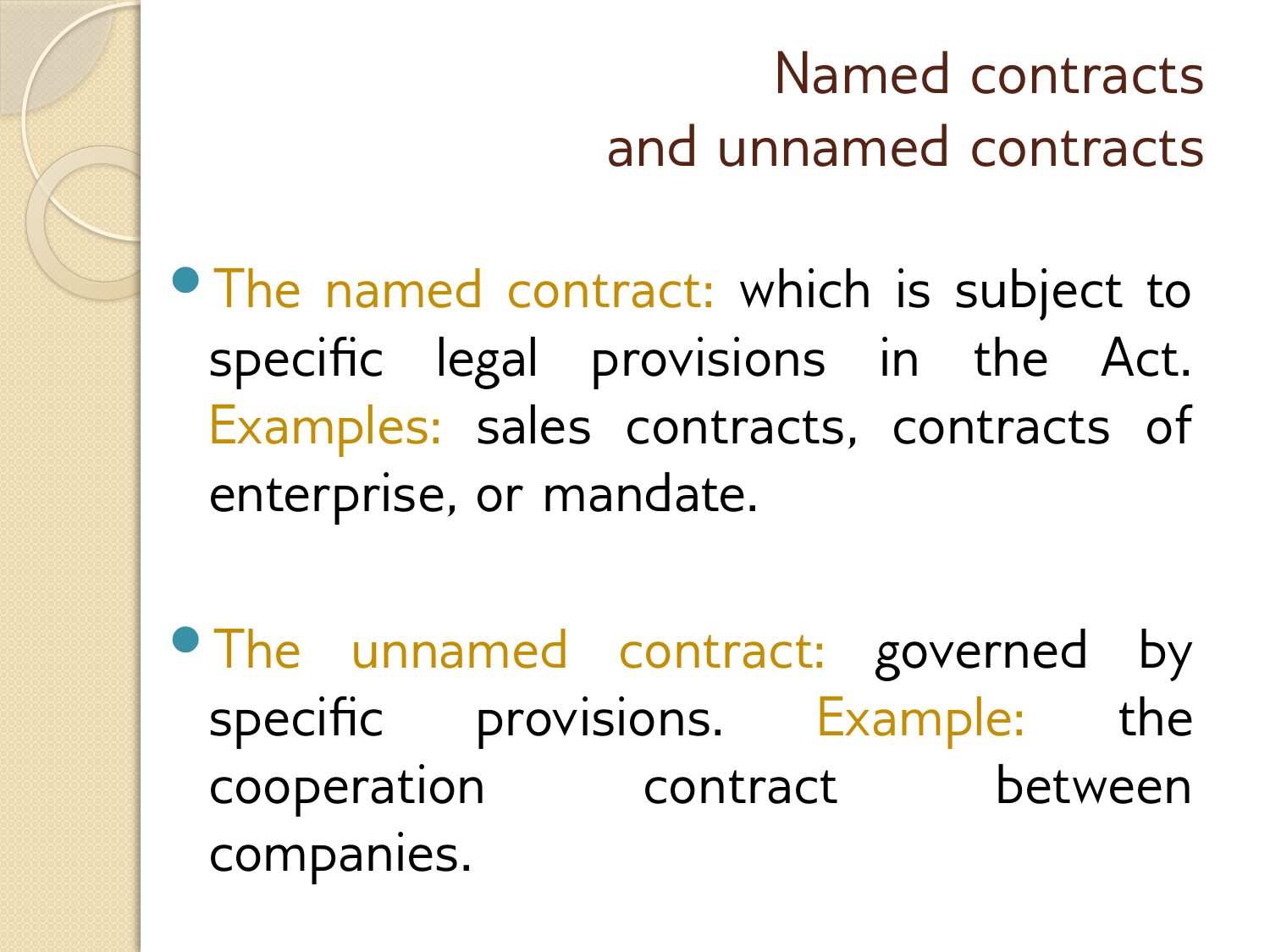

# Named contracts and unnamed contracts
The named contract: which is subject to specific legal provisions in the Act. Examples: sales contracts, contracts of enterprise, or mandate.

The unnamed contract: governed by specific provisions. Example: the cooperation contract between companies.